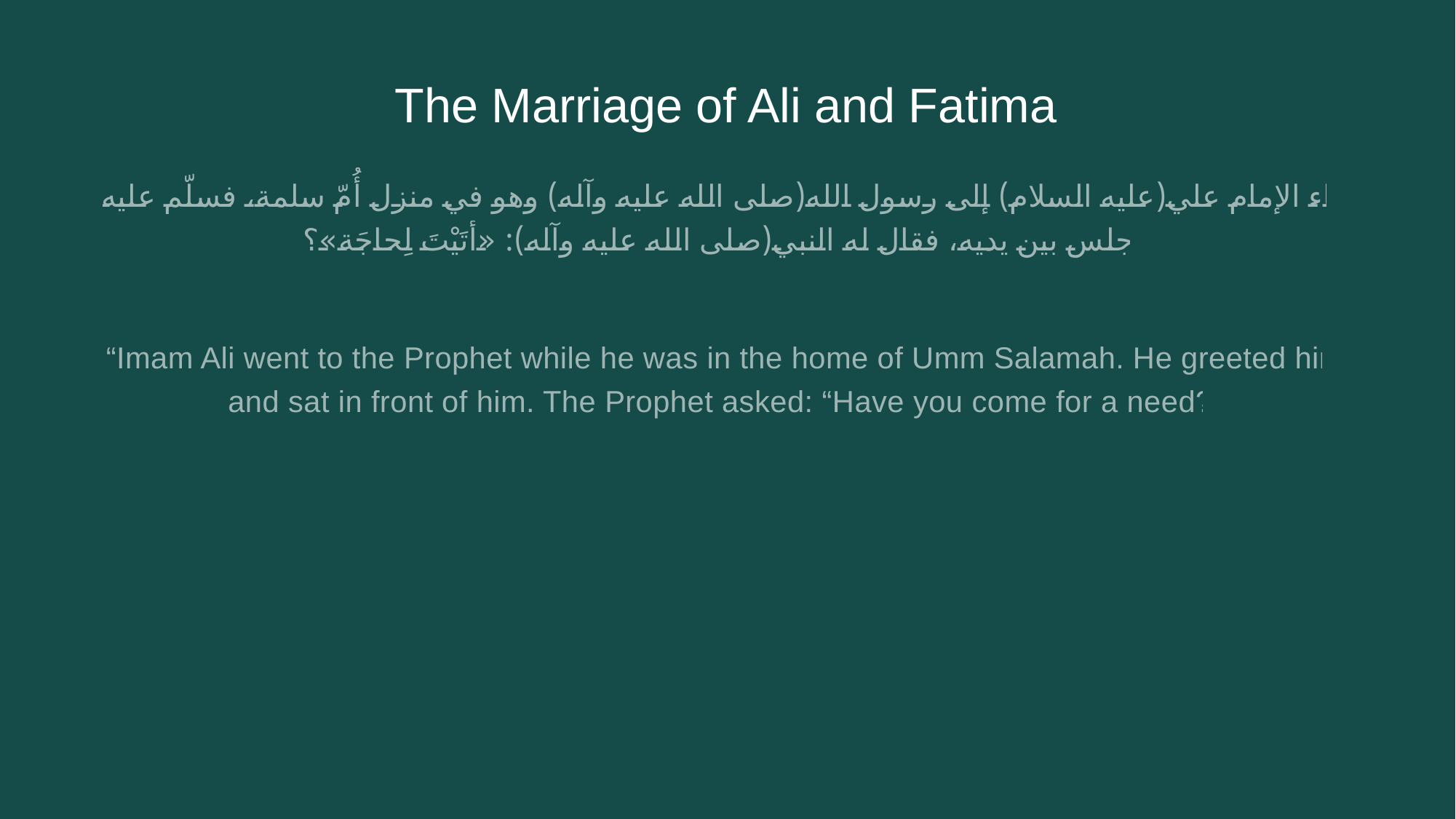

# The Marriage of Ali and Fatima
جاء الإمام علي(عليه السلام) إلى رسول الله(صلى الله عليه وآله) وهو في منزل أُمّ سلمة، فسلّم عليه وجلس بين يديه، فقال له النبي(صلى الله عليه وآله): «أتَيْتَ لِحاجَة»؟

“Imam Ali went to the Prophet while he was in the home of Umm Salamah. He greeted him and sat in front of him. The Prophet asked: “Have you come for a need?”